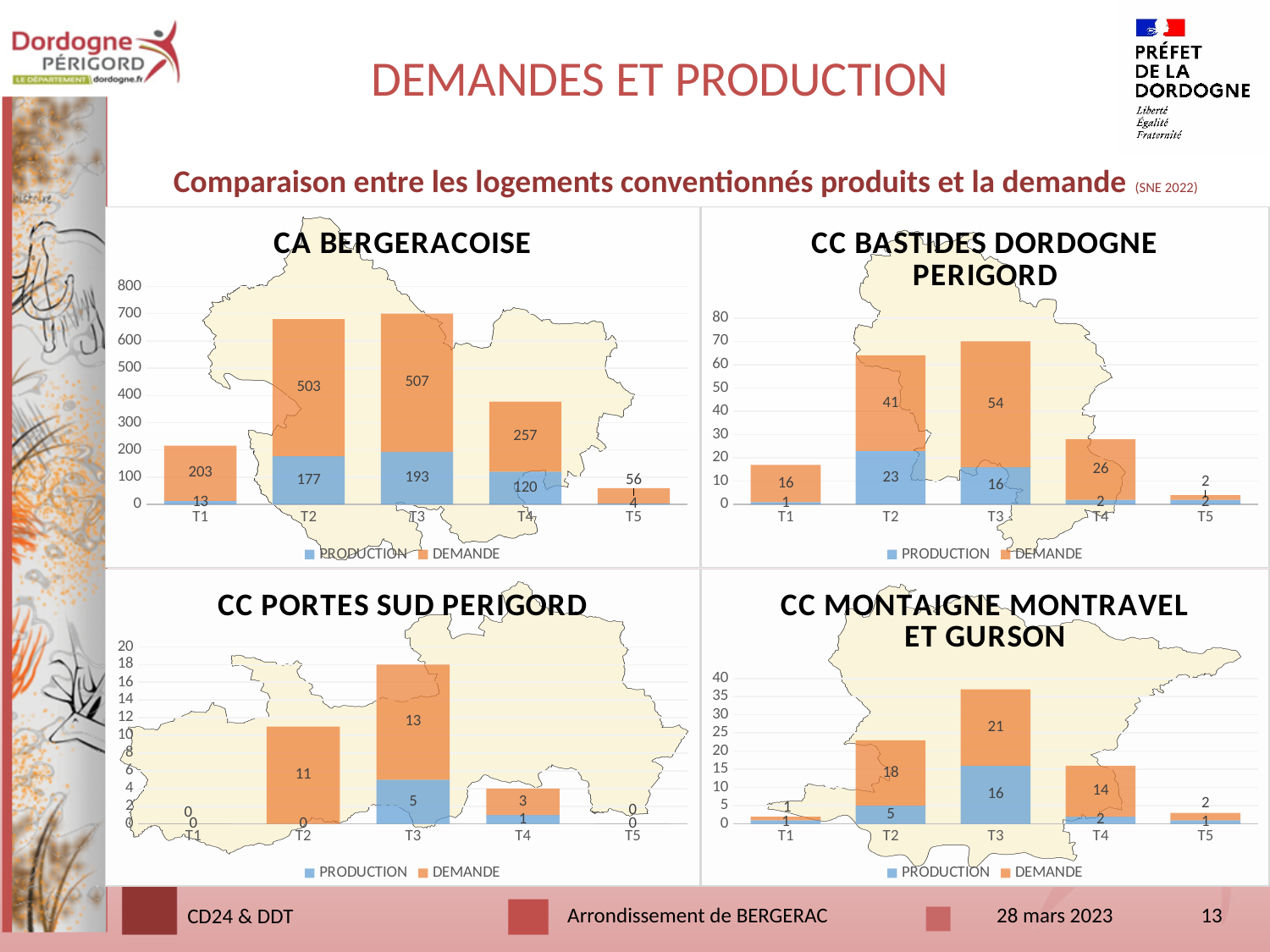

# DEMANDES ET PRODUCTION

Comparaison entre les logements conventionnés produits et la demande (SNE 2022)

### Chart: CC BASTIDES DORDOGNE PERIGORD

| Category | PRODUCTION | DEMANDE |  |
|---|---|---|---|
| T1 | 1.0 | 16.0 | None |
| T2 | 23.0 | 41.0 | None |
| T3 | 16.0 | 54.0 | None |
| T4 | 2.0 | 26.0 | None |
| T5 | 2.0 | 2.0 | None |

### Chart: CA BERGERACOISE

| Category | PRODUCTION | DEMANDE |  |
|---|---|---|---|
| T1 | 13.0 | 203.0 | None |
| T2 | 177.0 | 503.0 | None |
| T3 | 193.0 | 507.0 | None |
| T4 | 120.0 | 257.0 | None |
| T5 | 4.0 | 56.0 | None |

### Chart: CC PORTES SUD PERIGORD

| Category | PRODUCTION | DEMANDE |  |
|---|---|---|---|
| T1 | 0.0 | 0.0 | None |
| T2 | 0.0 | 11.0 | None |
| T3 | 5.0 | 13.0 | None |
| T4 | 1.0 | 3.0 | None |
| T5 | 0.0 | 0.0 | None |

### Chart: CC MONTAIGNE MONTRAVEL ET GURSON

| Category | PRODUCTION | DEMANDE |  |
|---|---|---|---|
| T1 | 1.0 | 1.0 | None |
| T2 | 5.0 | 18.0 | None |
| T3 | 16.0 | 21.0 | None |
| T4 | 2.0 | 14.0 | None |
| T5 | 1.0 | 2.0 | None |